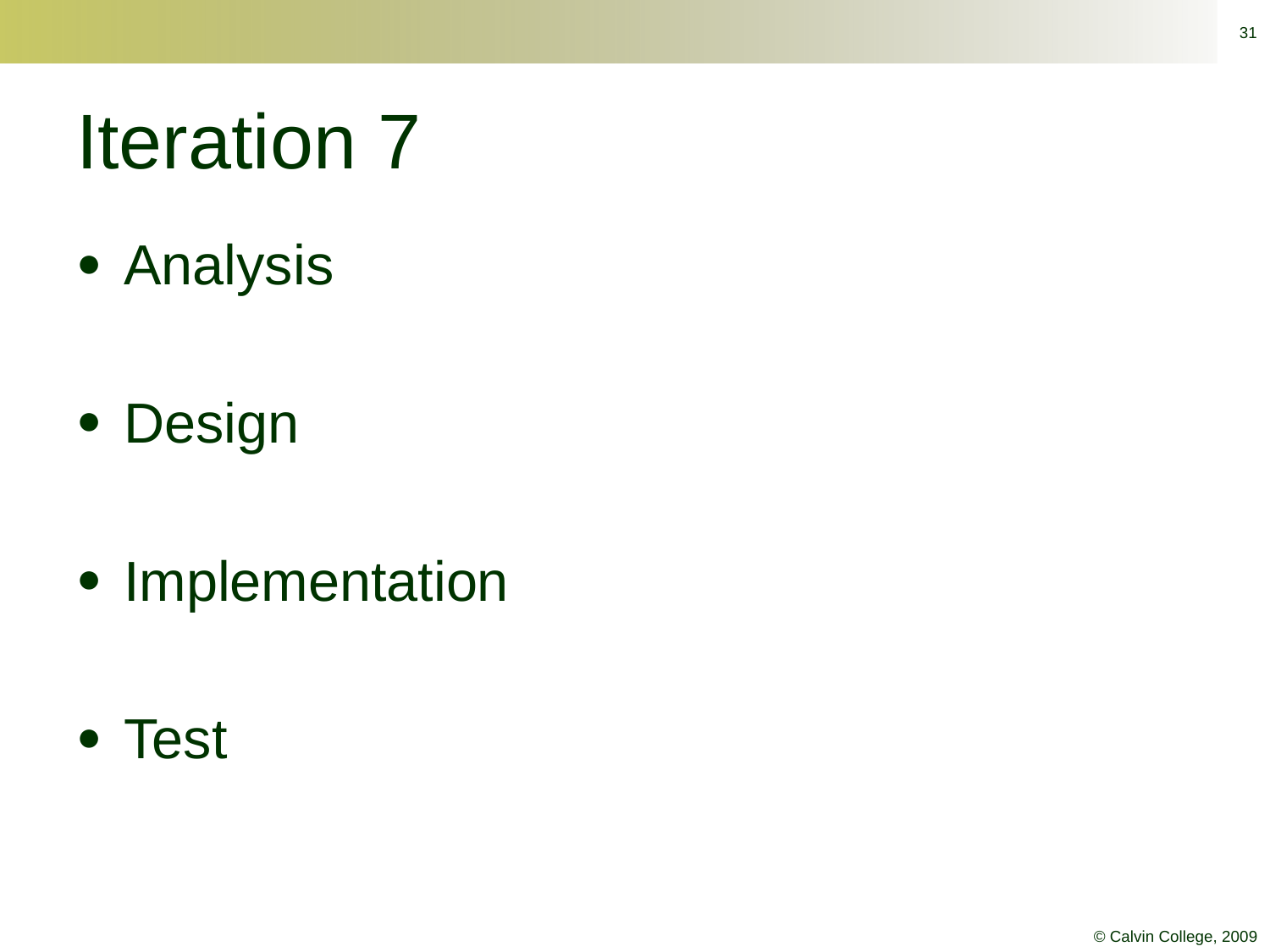

31
# Iteration 7
Analysis

Design

Implementation

Test